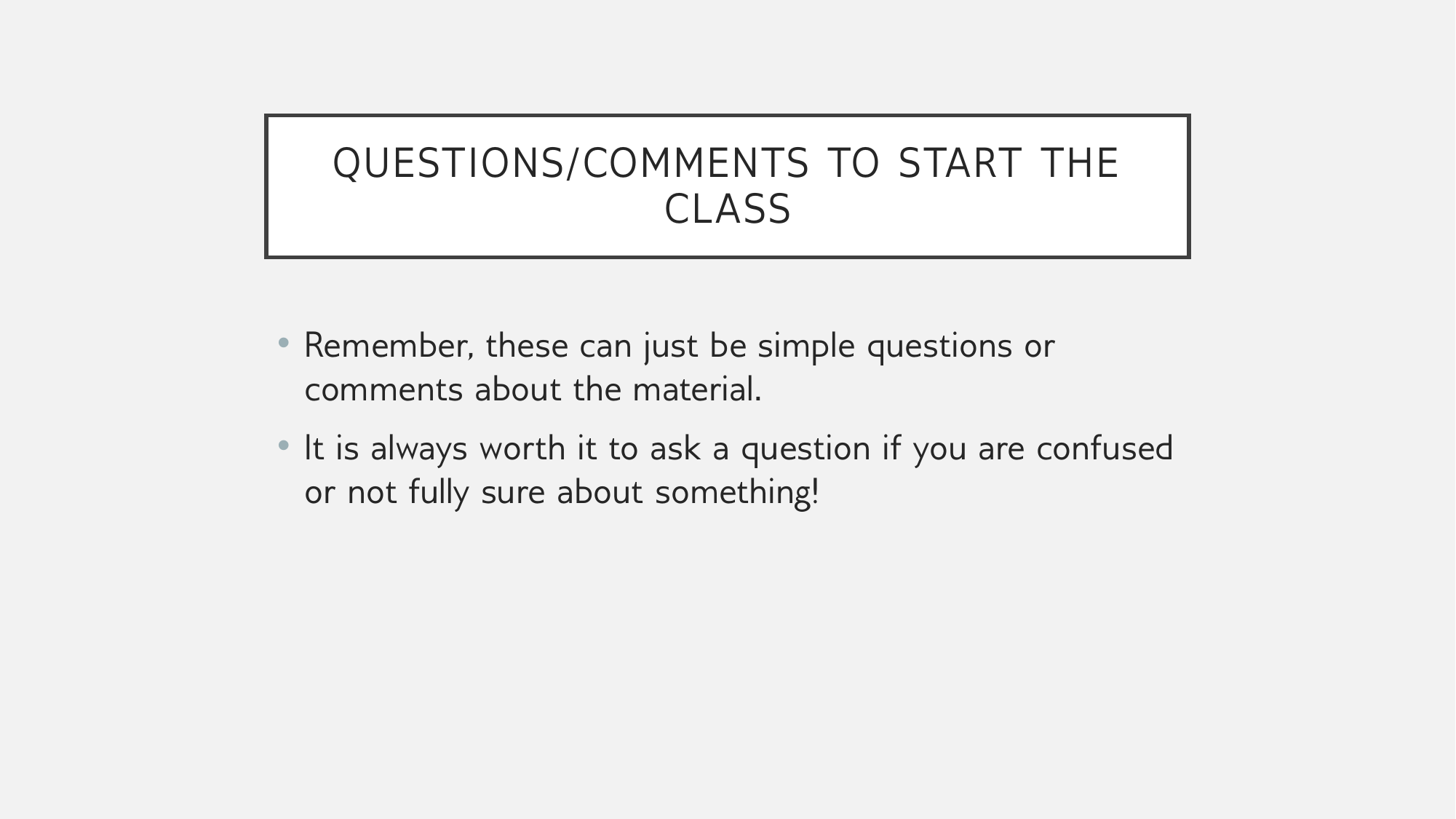

# Questions/comments to start the class
Remember, these can just be simple questions or comments about the material.
It is always worth it to ask a question if you are confused or not fully sure about something!